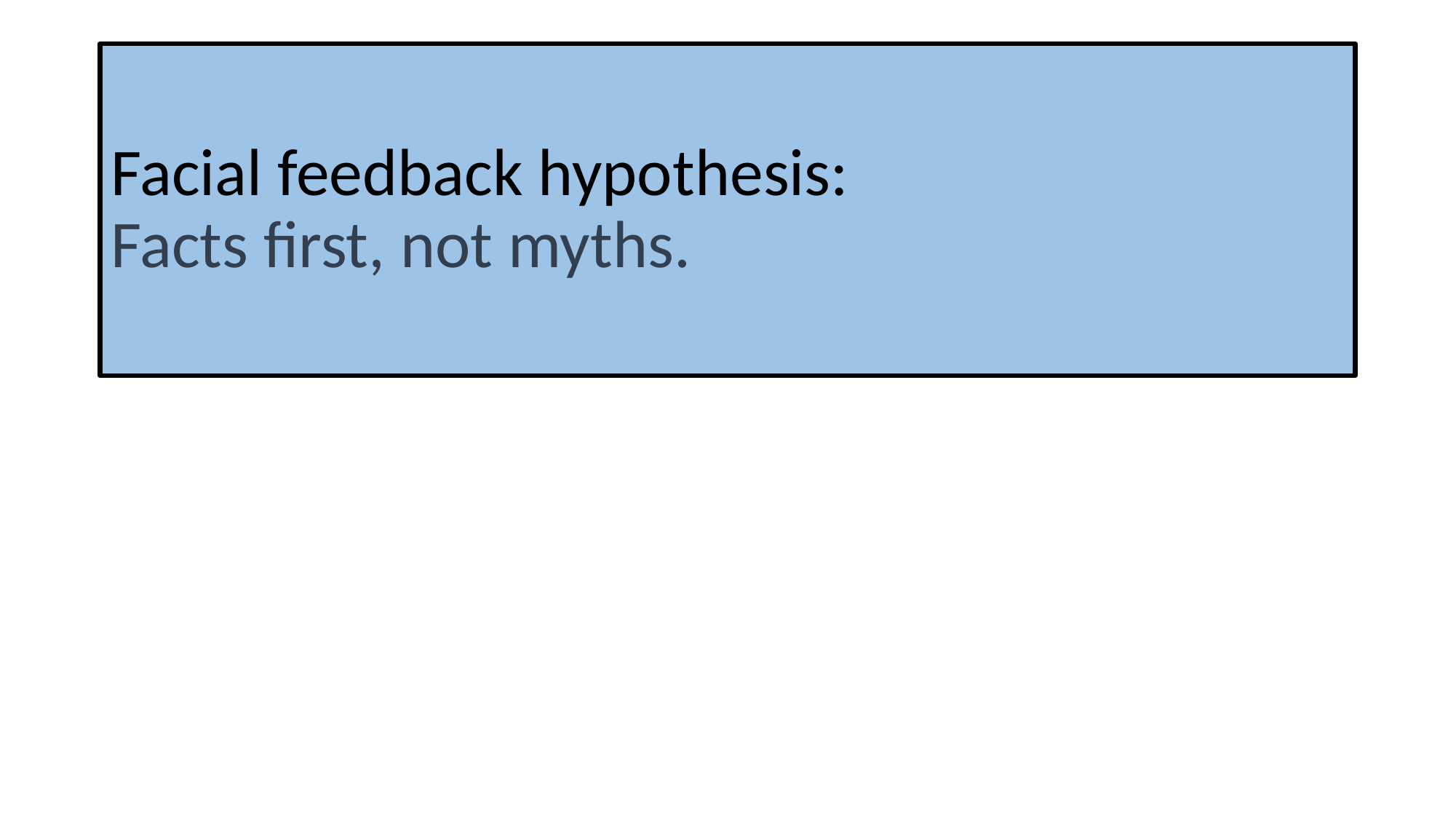

# Facial feedback hypothesis: Facts first, not myths.